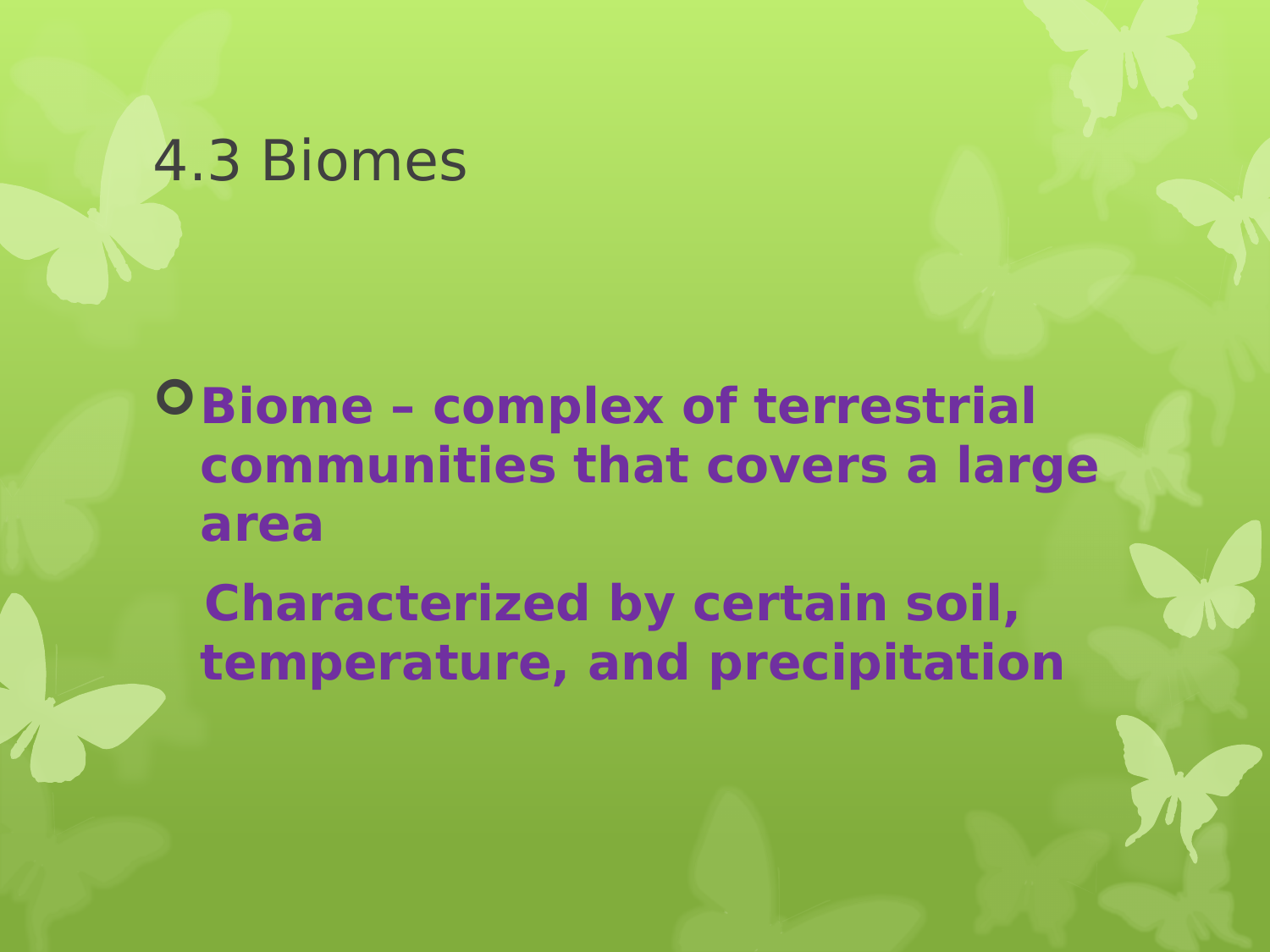

# 4.3 Biomes
Biome – complex of terrestrial  communities that covers a large area
   Characterized by certain soil, temperature, and precipitation